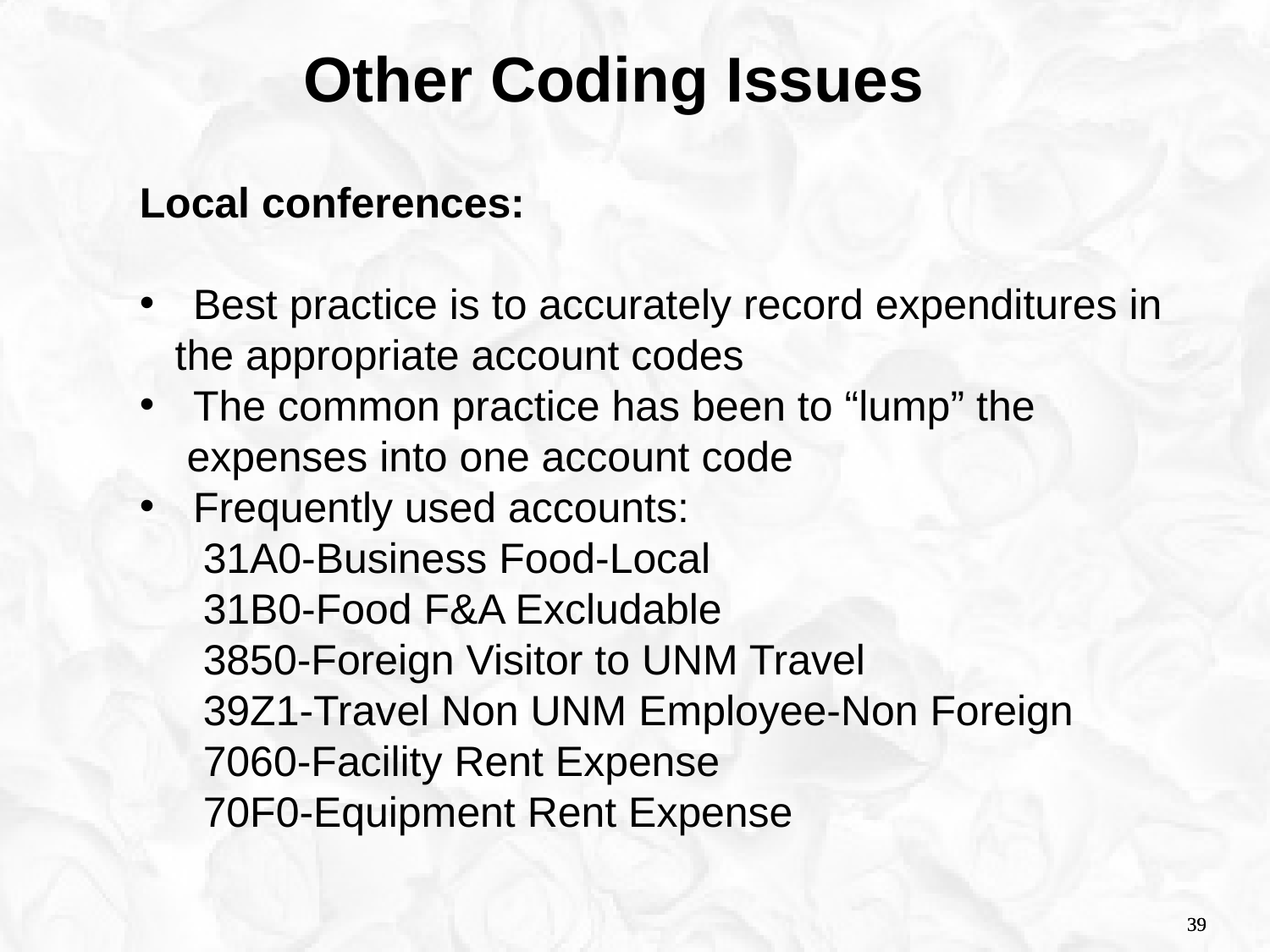

Other Coding Issues
Local conferences:

  Best practice is to accurately record expenditures in
   the appropriate account codes
  The common practice has been to “lump” the
    expenses into one account code
  Frequently used accounts:
31A0-Business Food-Local
31B0-Food F&A Excludable
3850-Foreign Visitor to UNM Travel
39Z1-Travel Non UNM Employee-Non Foreign
7060-Facility Rent Expense
70F0-Equipment Rent Expense
39
39